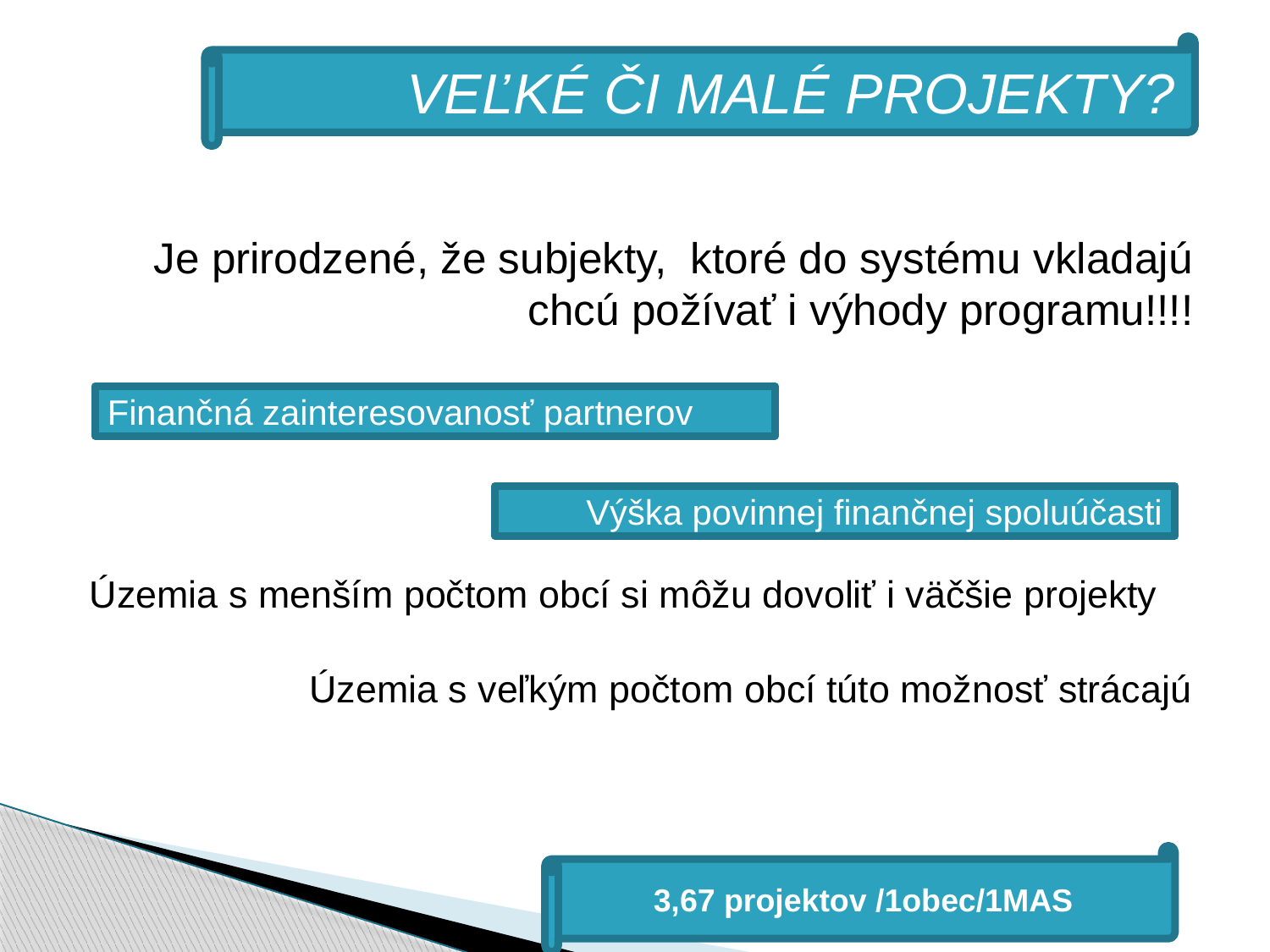

VEĽKÉ ČI MALÉ PROJEKTY?
#

Je prirodzené, že subjekty,  ktoré do systému vkladajú chcú požívať i výhody programu!!!!

Územia s menším počtom obcí si môžu dovoliť i väčšie projekty

Územia s veľkým počtom obcí túto možnosť strácajú

Finančná zainteresovanosť partnerov
Výška povinnej finančnej spoluúčasti
3,67 projektov /1obec/1MAS